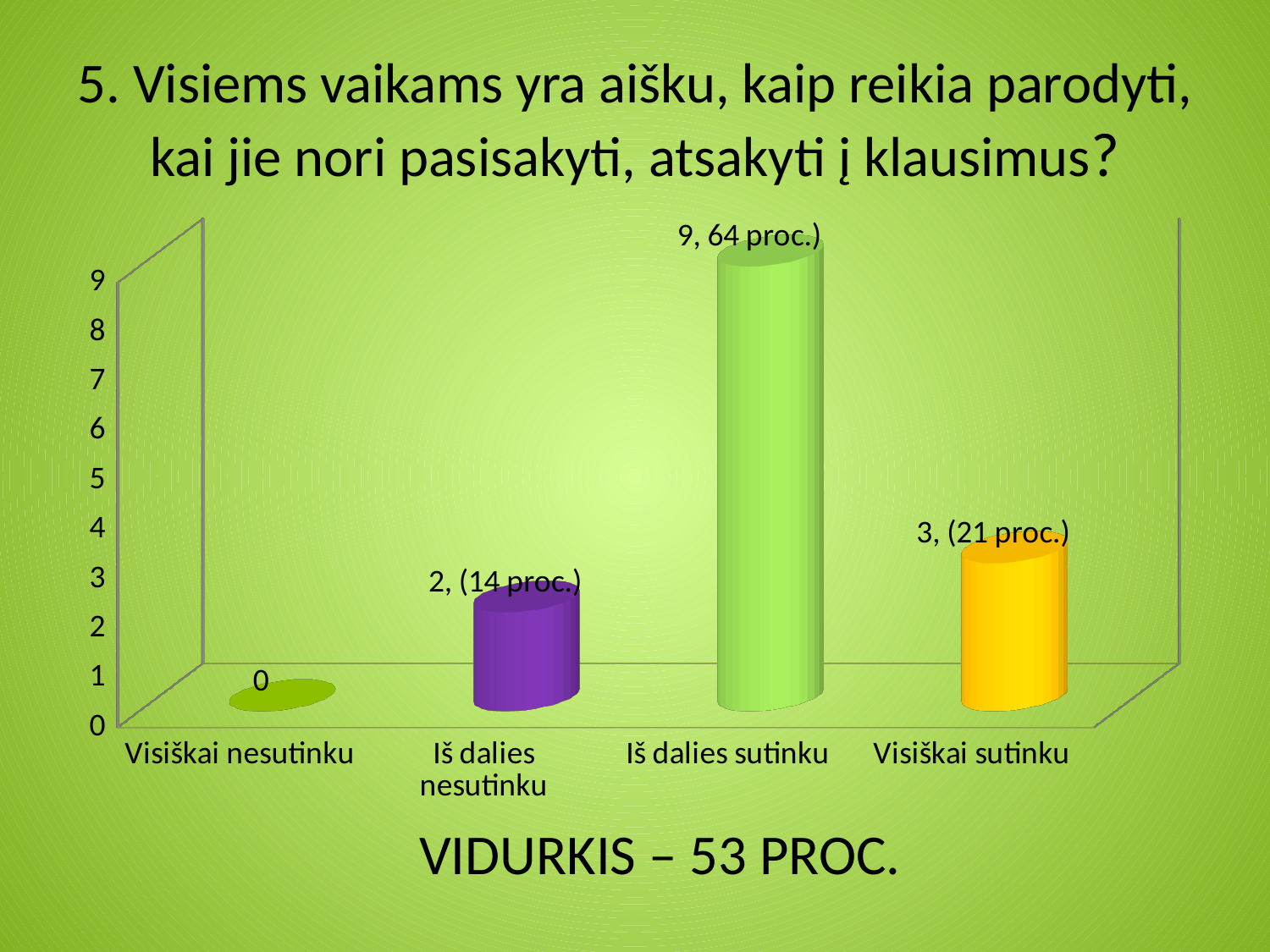

# 5. Visiems vaikams yra aišku, kaip reikia parodyti, kai jie nori pasisakyti, atsakyti į klausimus?

[unsupported chart]

VIDURKIS – 53 PROC.